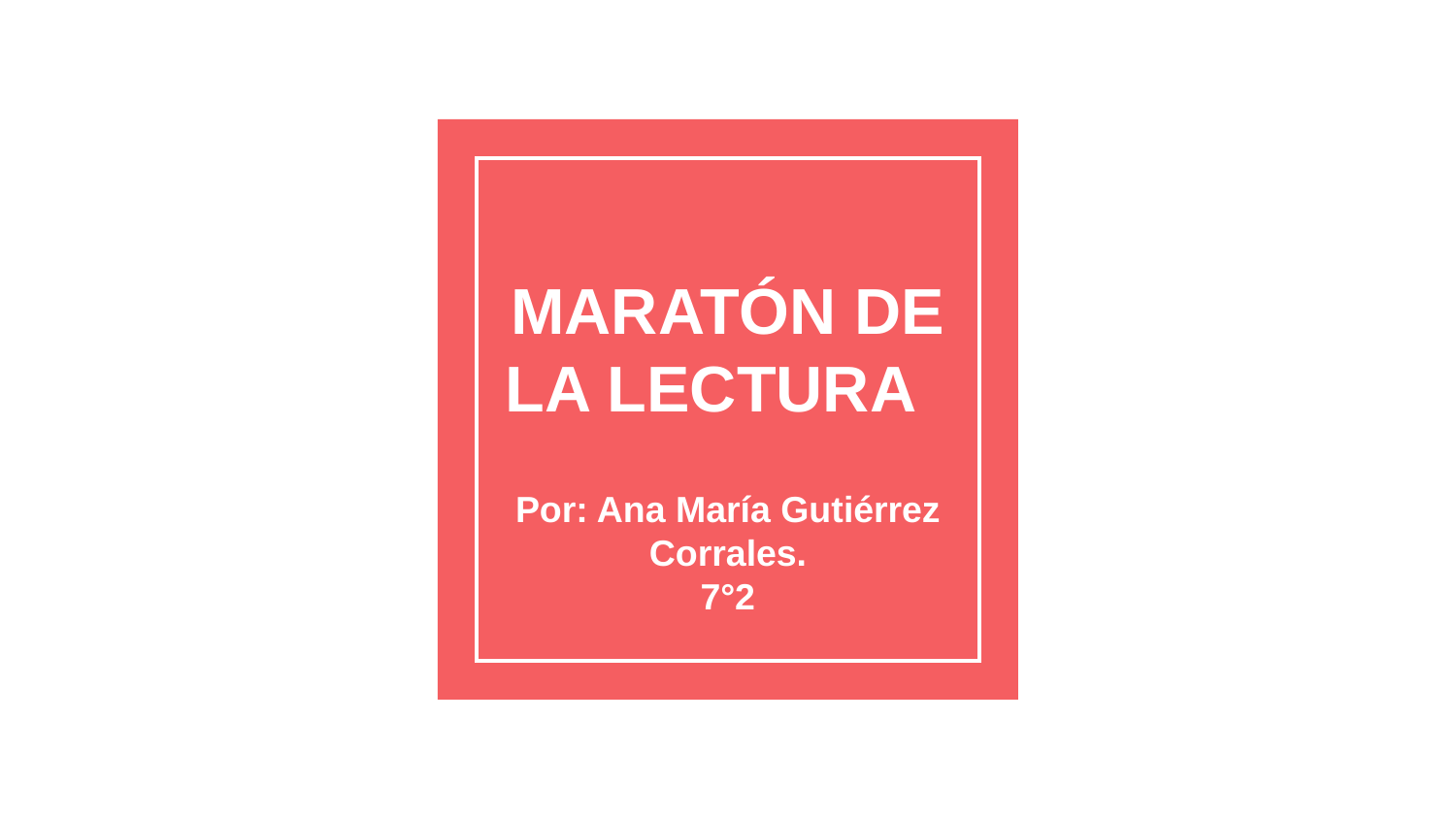

# MARATÓN DE LA LECTURA

Por: Ana María Gutiérrez Corrales.
7°2